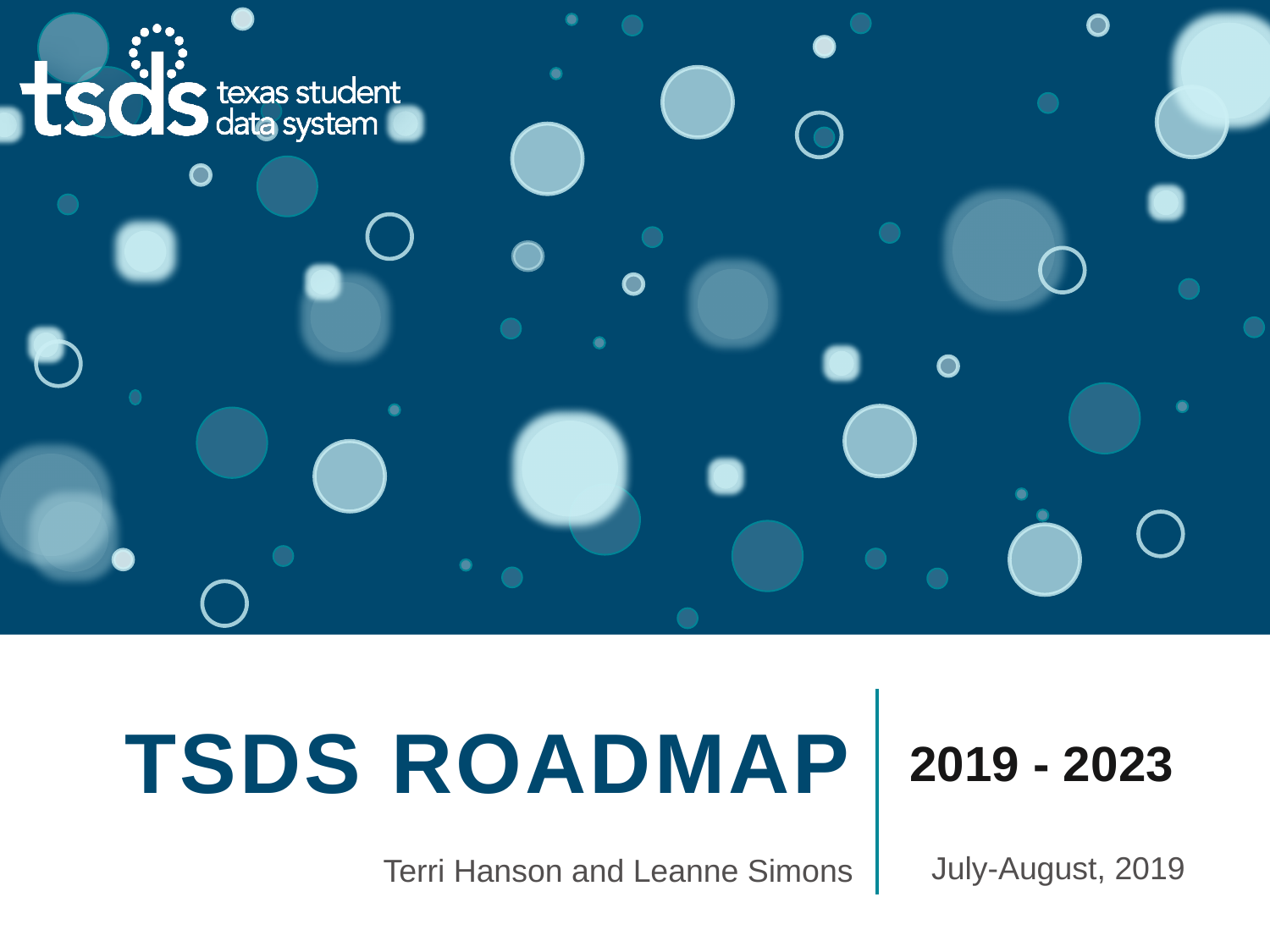

# TSDS Roadmap
2019 - 2023
July-August, 2019
Terri Hanson and Leanne Simons